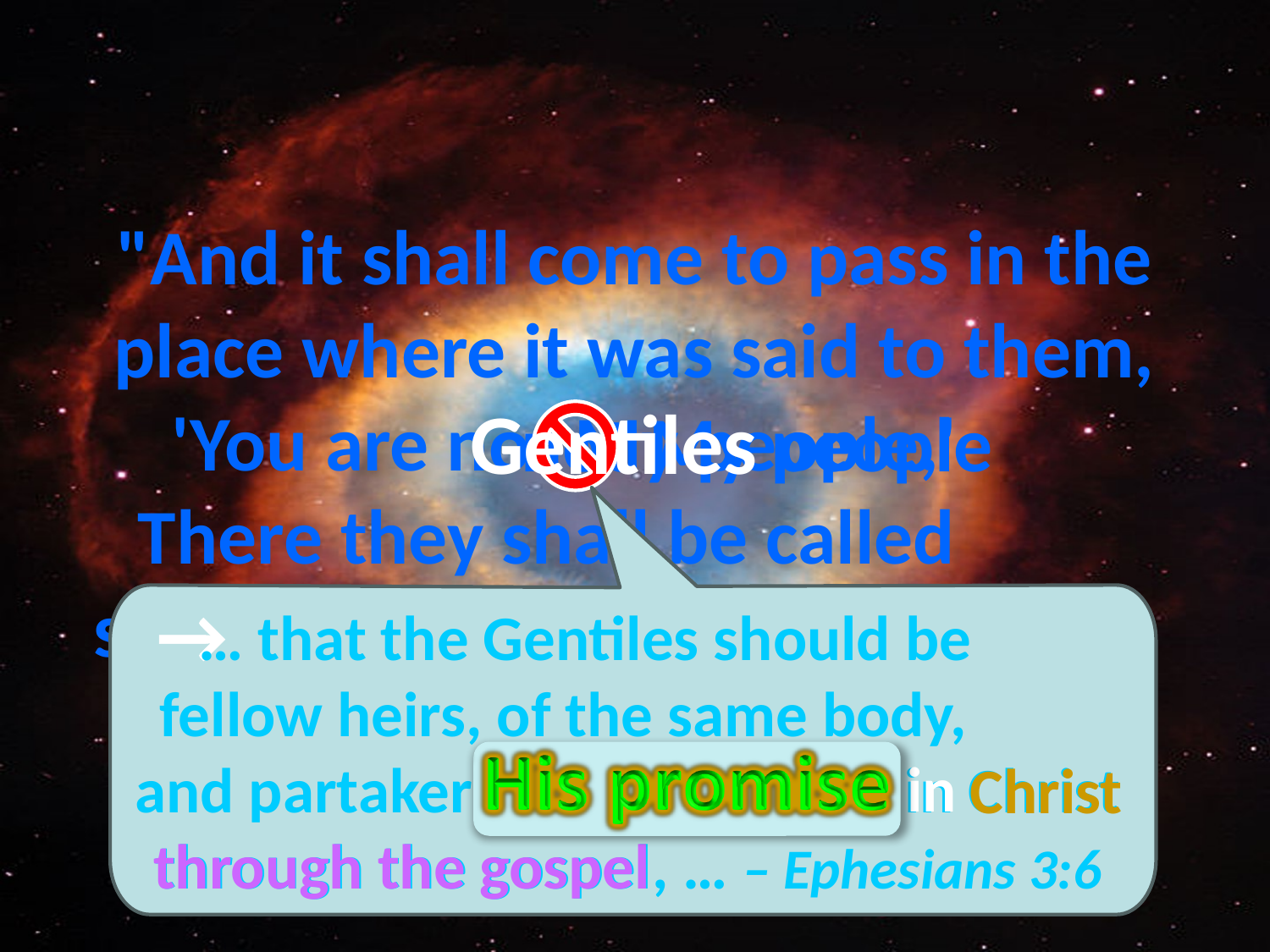

# "And it shall come to pass in the place where it was said to them, 'You are not My people,'         There they shall be called           sons of the living God."                    — Romans 9:26
not My people
Gentiles

sons of the living God
→
… that the Gentiles should be       fellow heirs, of the same body,          and partakers of His promise in Christ through the gospel, … – Ephesians 3:6
in

Christ
through the gospel